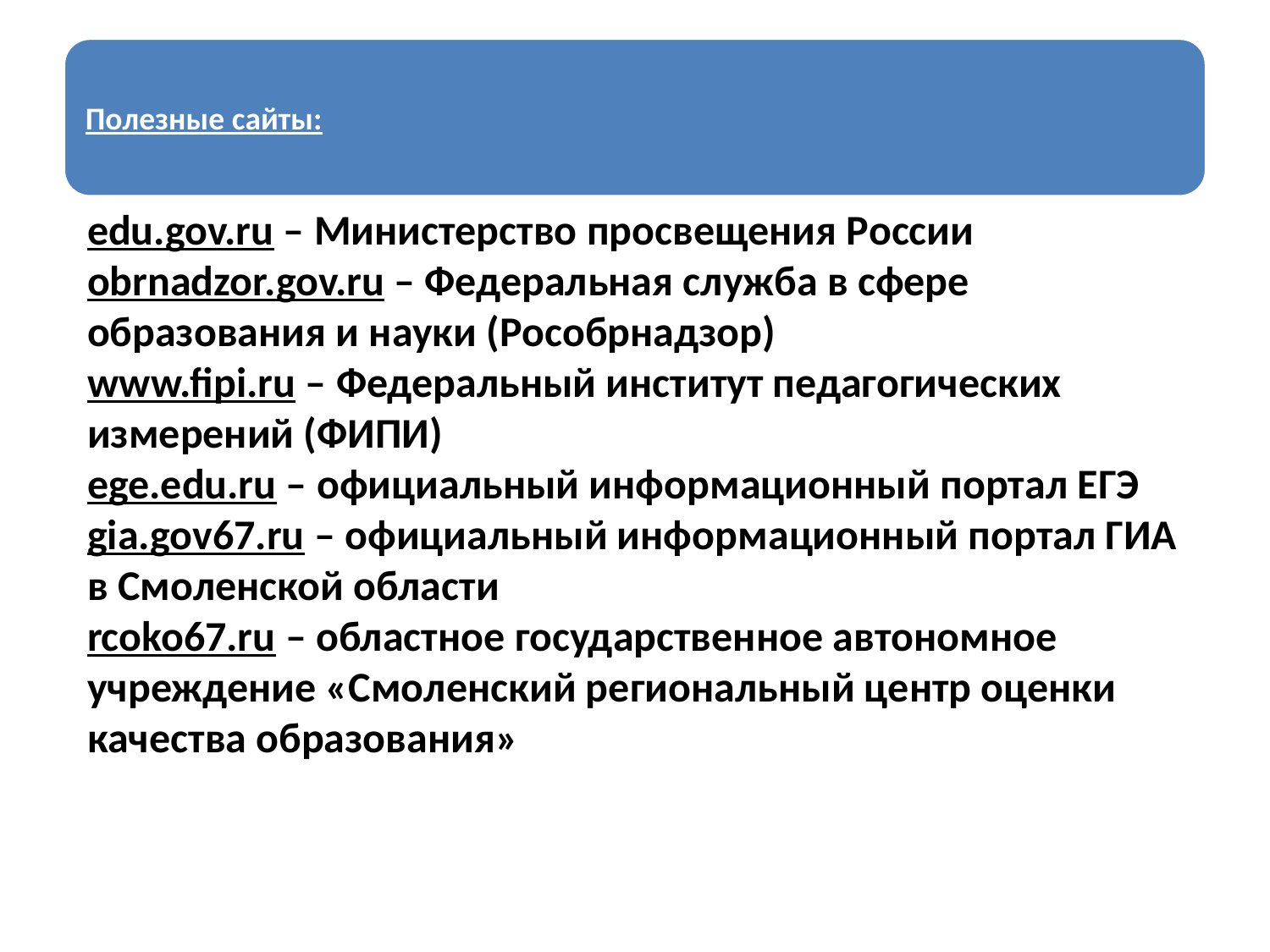

Полезные сайты:
edu.gov.ru – Министерство просвещения России
obrnadzor.gov.ru – Федеральная служба в сфере образования и науки (Рособрнадзор)
www.fipi.ru – Федеральный институт педагогических измерений (ФИПИ)
ege.edu.ru – официальный информационный портал ЕГЭ
gia.gov67.ru – официальный информационный портал ГИА в Смоленской области
rcoko67.ru – областное государственное автономное учреждение «Смоленский региональный центр оценки качества образования»